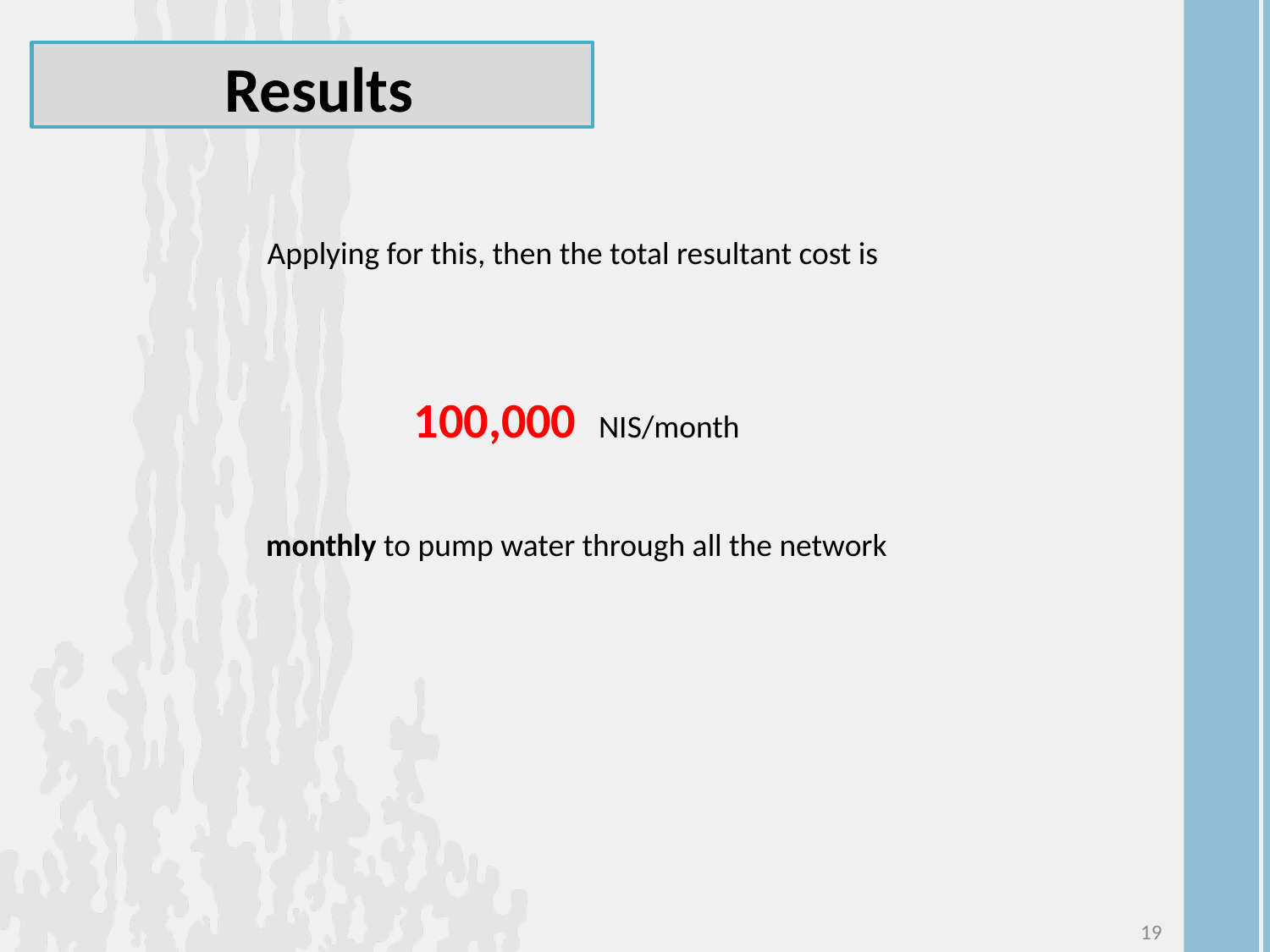

Results
Applying for this, then the total resultant cost is

100,000  NIS/month

monthly to pump water through all the network

19